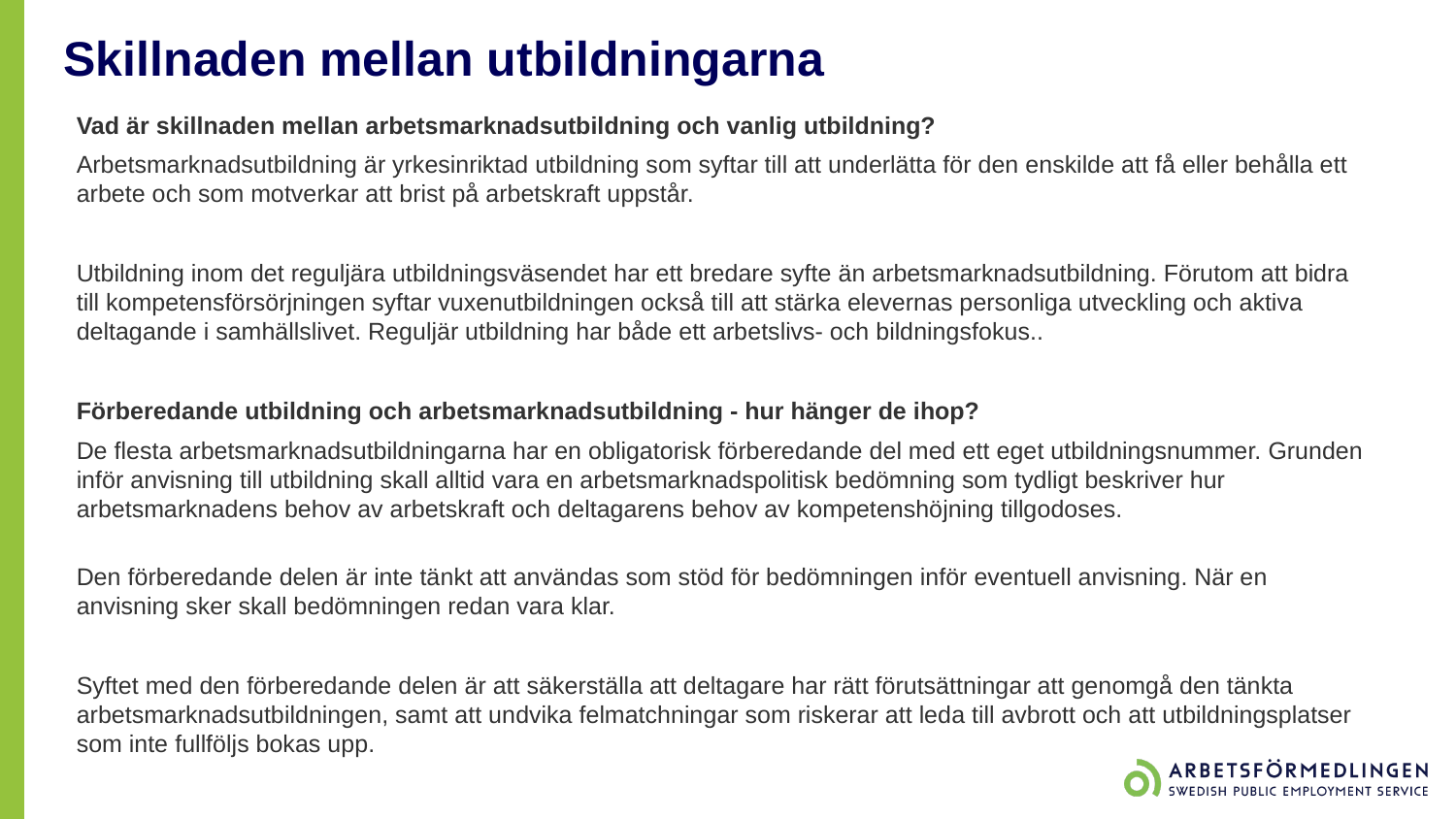

# Skillnaden mellan utbildningarna
Vad är skillnaden mellan arbetsmarknadsutbildning och vanlig utbildning?
Arbetsmarknadsutbildning är yrkesinriktad utbildning som syftar till att underlätta för den enskilde att få eller behålla ett arbete och som motverkar att brist på arbetskraft uppstår.

Utbildning inom det reguljära utbildningsväsendet har ett bredare syfte än arbetsmarknadsutbildning. Förutom att bidra till kompetensförsörjningen syftar vuxenutbildningen också till att stärka elevernas personliga utveckling och aktiva deltagande i samhällslivet. Reguljär utbildning har både ett arbetslivs- och bildningsfokus..

Förberedande utbildning och arbetsmarknadsutbildning - hur hänger de ihop?
De flesta arbetsmarknadsutbildningarna har en obligatorisk förberedande del med ett eget utbildningsnummer. Grunden inför anvisning till utbildning skall alltid vara en arbetsmarknadspolitisk bedömning som tydligt beskriver hur arbetsmarknadens behov av arbetskraft och deltagarens behov av kompetenshöjning tillgodoses.
Den förberedande delen är inte tänkt att användas som stöd för bedömningen inför eventuell anvisning. När en anvisning sker skall bedömningen redan vara klar.

Syftet med den förberedande delen är att säkerställa att deltagare har rätt förutsättningar att genomgå den tänkta arbetsmarknadsutbildningen, samt att undvika felmatchningar som riskerar att leda till avbrott och att utbildningsplatser som inte fullföljs bokas upp.